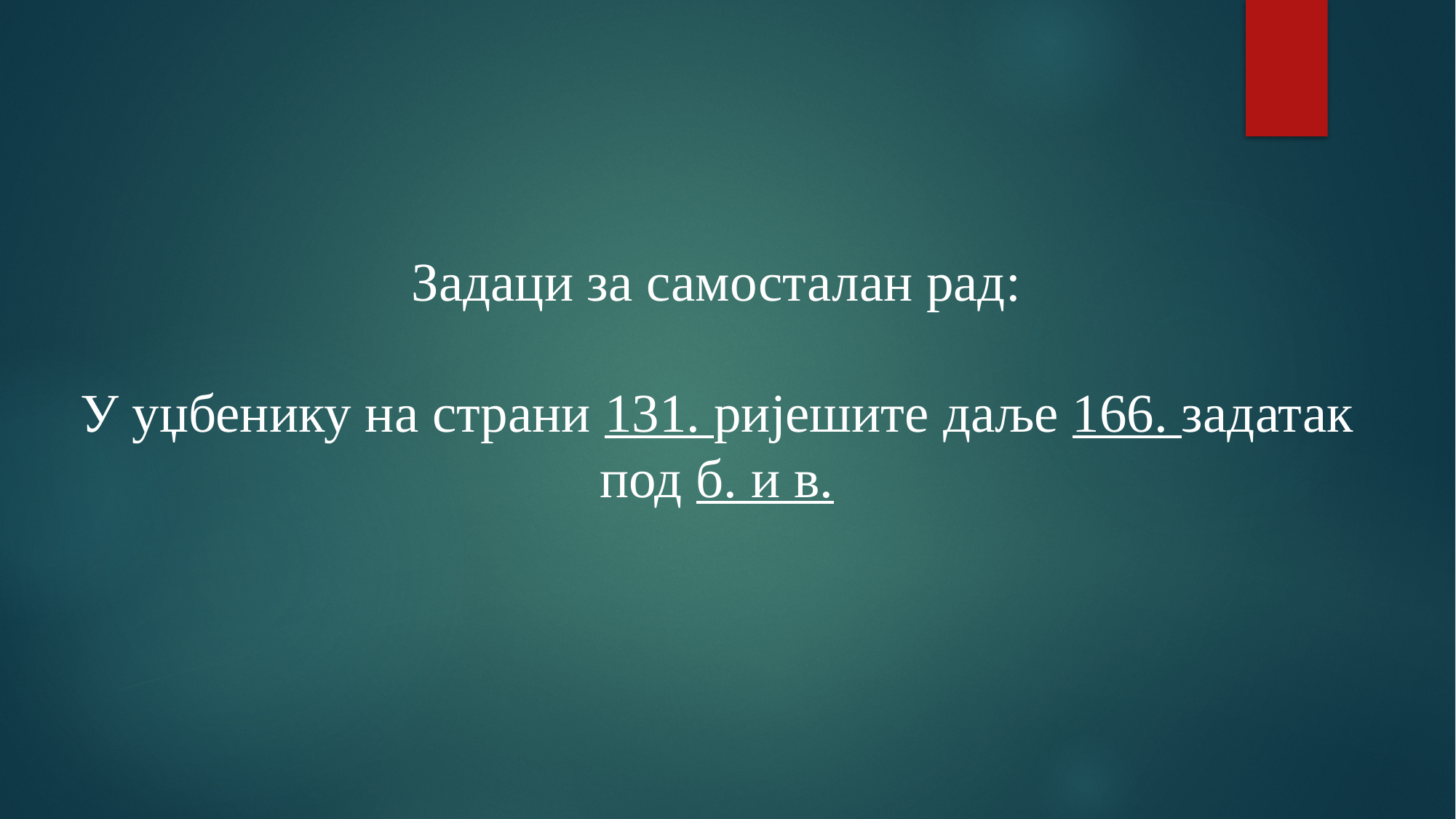

# Задаци за самосталан рад: У уџбенику на страни 131. ријешите даље 166. задатак под б. и в.